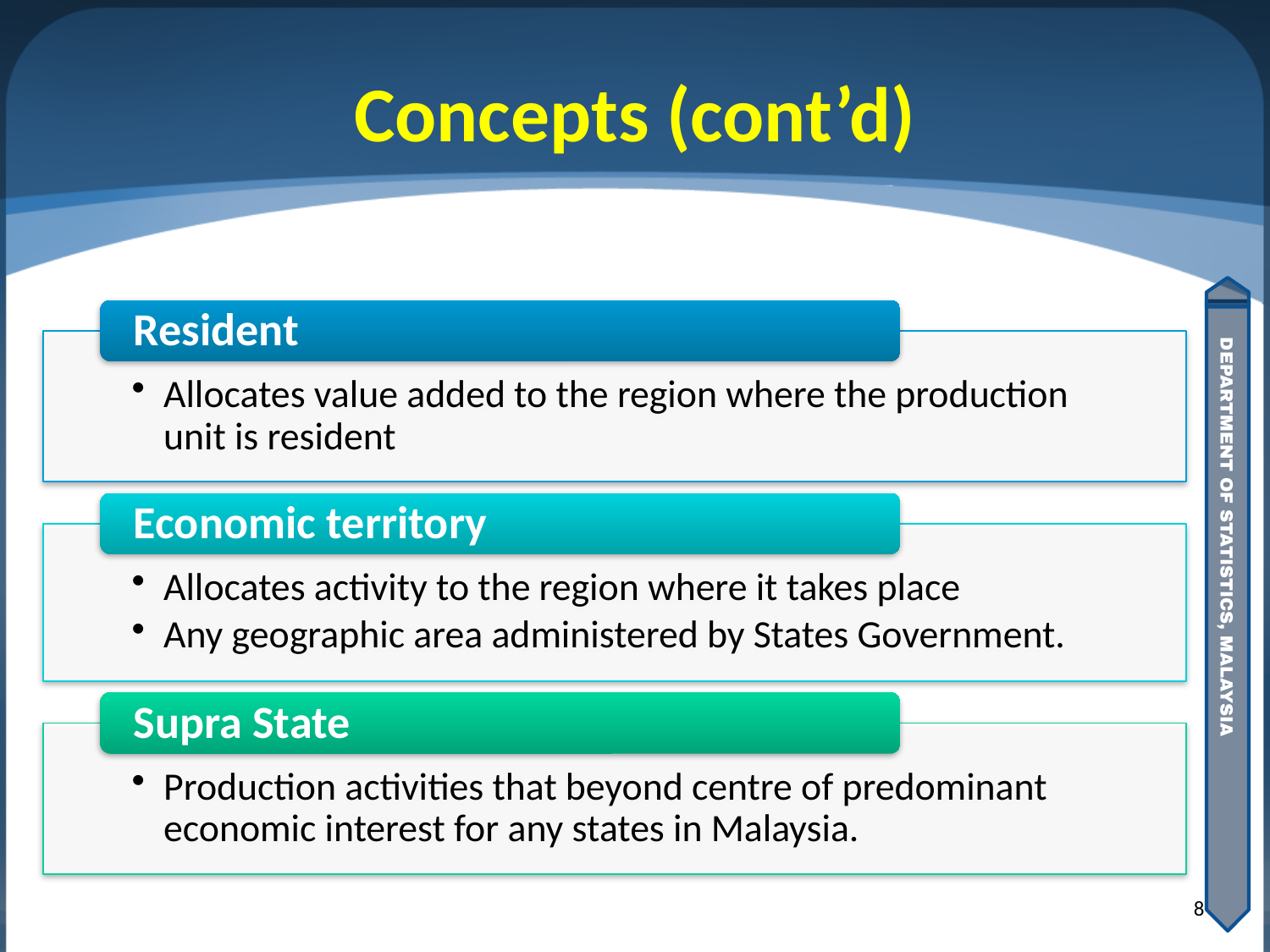

# Concepts (cont’d)
Allocates value added to the region where the production unit is resident
Resident
Allocates activity to the region where it takes place
Any geographic area administered by States Government.
Economic territory
Production activities that beyond centre of predominant economic interest for any states in Malaysia.
Supra State
8